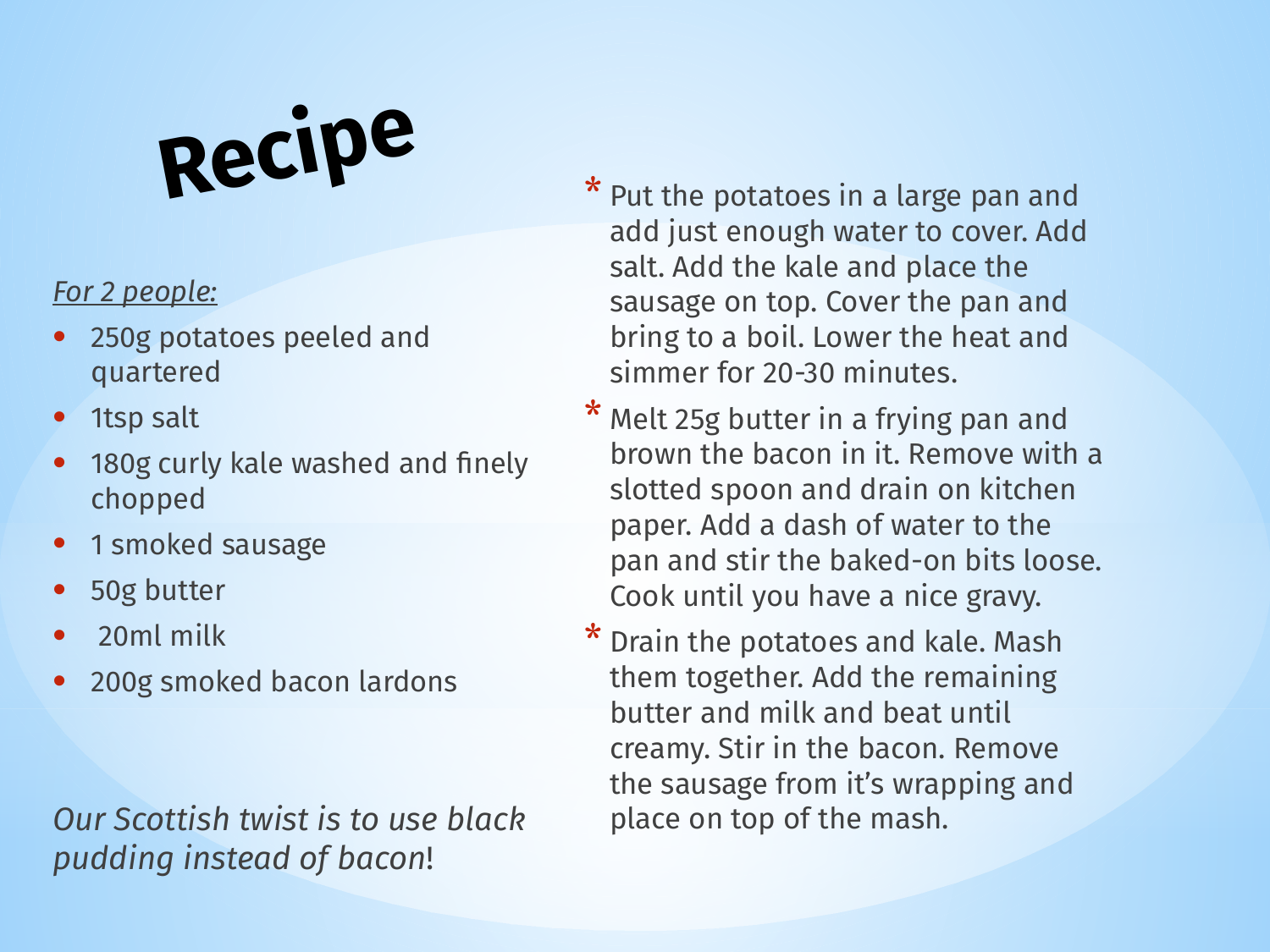

# Recipe
Put the potatoes in a large pan and add just enough water to cover. Add salt. Add the kale and place the sausage on top. Cover the pan and bring to a boil. Lower the heat and simmer for 20-30 minutes.
Melt 25g butter in a frying pan and brown the bacon in it. Remove with a slotted spoon and drain on kitchen paper. Add a dash of water to the pan and stir the baked-on bits loose. Cook until you have a nice gravy.
Drain the potatoes and kale. Mash them together. Add the remaining butter and milk and beat until creamy. Stir in the bacon. Remove the sausage from it’s wrapping and place on top of the mash.
For 2 people:
250g potatoes peeled and quartered
1tsp salt
180g curly kale washed and finely chopped
1 smoked sausage
50g butter
 20ml milk
200g smoked bacon lardons

Our Scottish twist is to use black pudding instead of bacon!